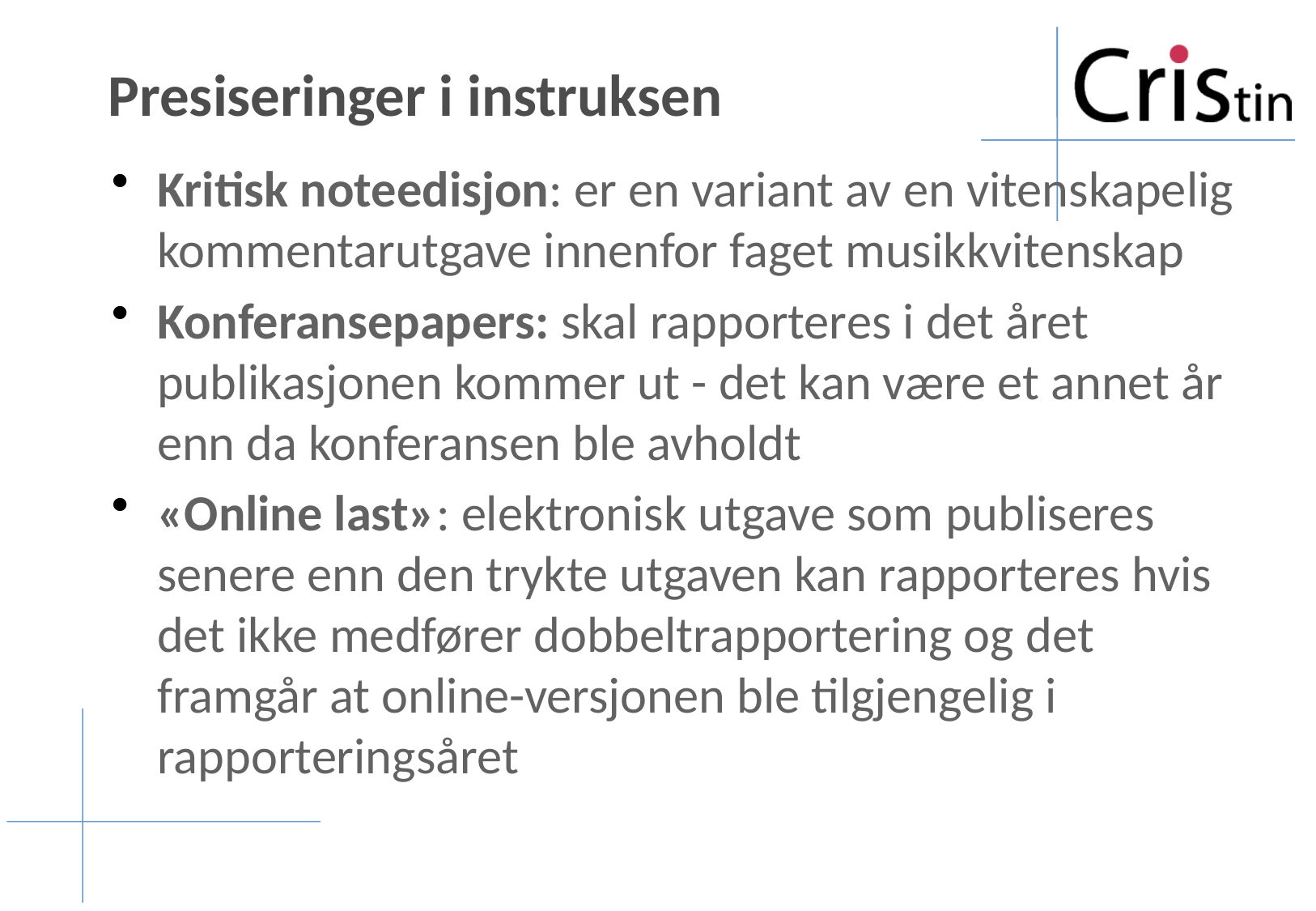

# Presiseringer i instruksen
Kritisk noteedisjon: er en variant av en vitenskapelig kommentarutgave innenfor faget musikkvitenskap
Konferansepapers: skal rapporteres i det året publikasjonen kommer ut - det kan være et annet år enn da konferansen ble avholdt
«Online last»: elektronisk utgave som publiseres senere enn den trykte utgaven kan rapporteres hvis det ikke medfører dobbeltrapportering og det framgår at online-versjonen ble tilgjengelig i rapporteringsåret